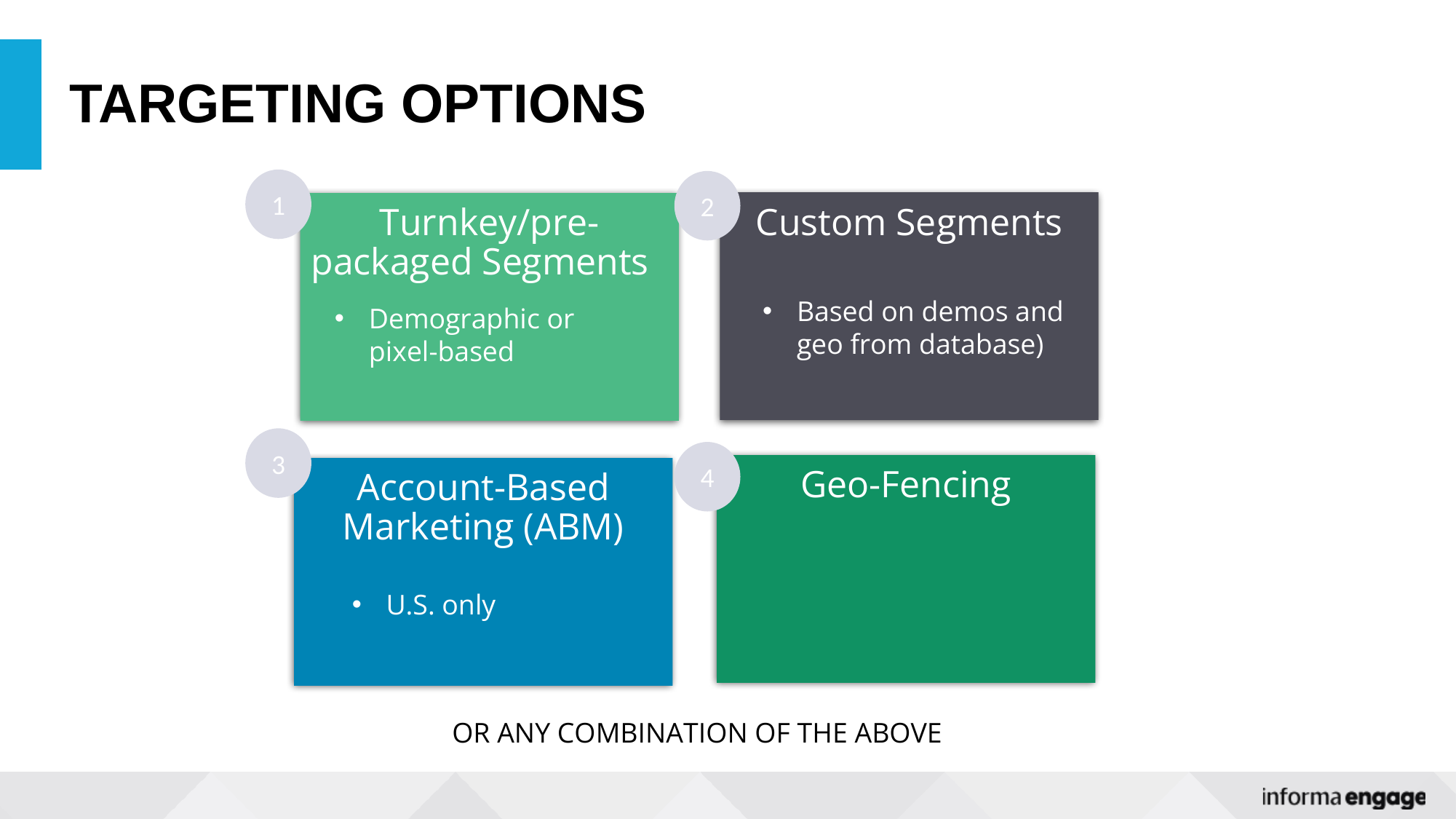

# TARGETING OPTIONS
1
2
Turnkey/pre-packaged Segments
Custom Segments
Account-Based Marketing (ABM)
Geo-Fencing
Based on demos and geo from database)
Demographic or pixel-based
3
4
U.S. only
OR ANY COMBINATION OF THE ABOVE